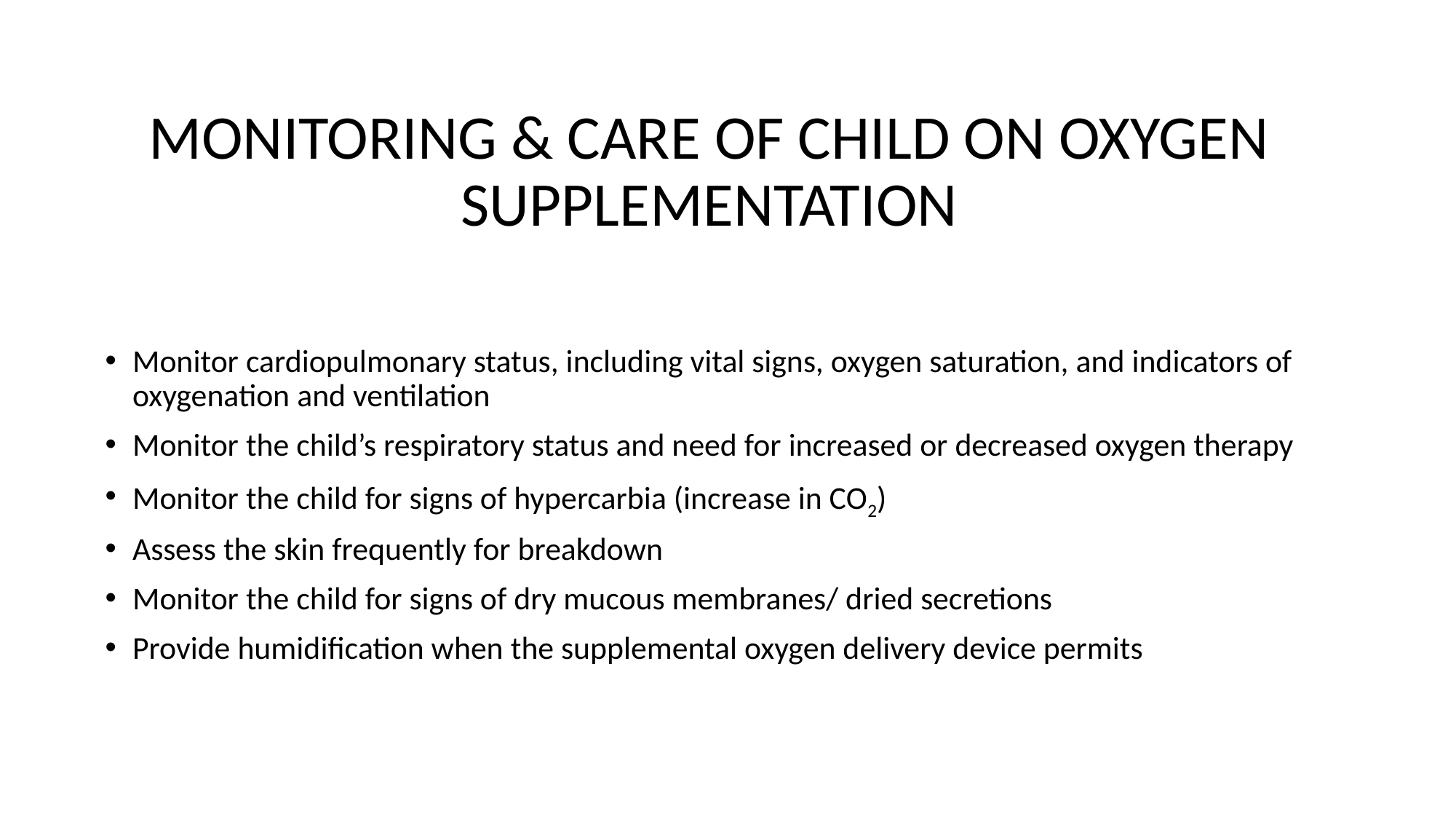

# MONITORING & CARE OF CHILD ON OXYGEN SUPPLEMENTATION
Monitor cardiopulmonary status, including vital signs, oxygen saturation, and indicators of oxygenation and ventilation
Monitor the child’s respiratory status and need for increased or decreased oxygen therapy
Monitor the child for signs of hypercarbia (increase in CO2)
Assess the skin frequently for breakdown
Monitor the child for signs of dry mucous membranes/ dried secretions
Provide humidification when the supplemental oxygen delivery device permits